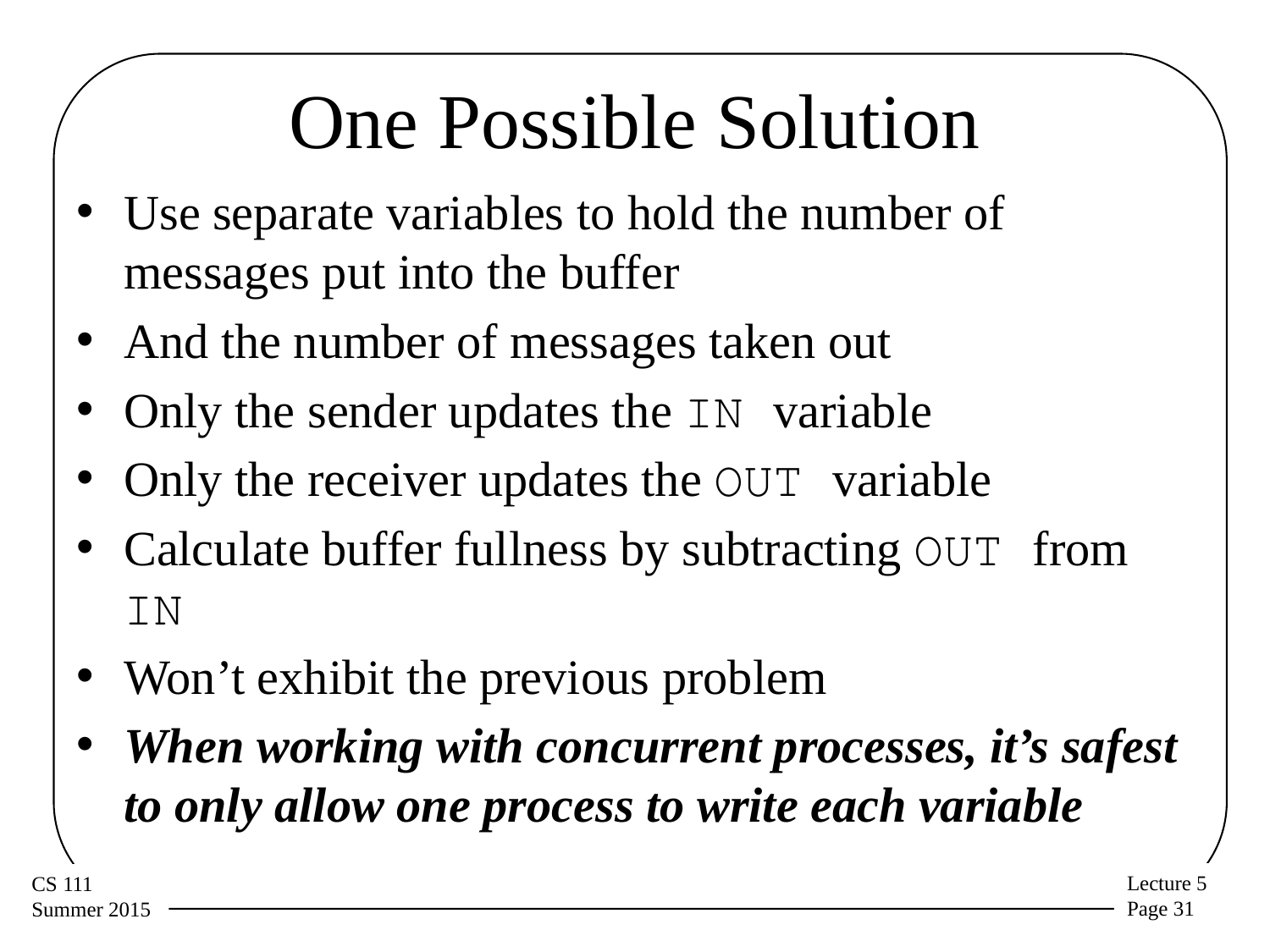

# One Possible Solution
Use separate variables to hold the number of messages put into the buffer
And the number of messages taken out
Only the sender updates the IN variable
Only the receiver updates the OUT variable
Calculate buffer fullness by subtracting OUT from IN
Won’t exhibit the previous problem
When working with concurrent processes, it’s safest to only allow one process to write each variable